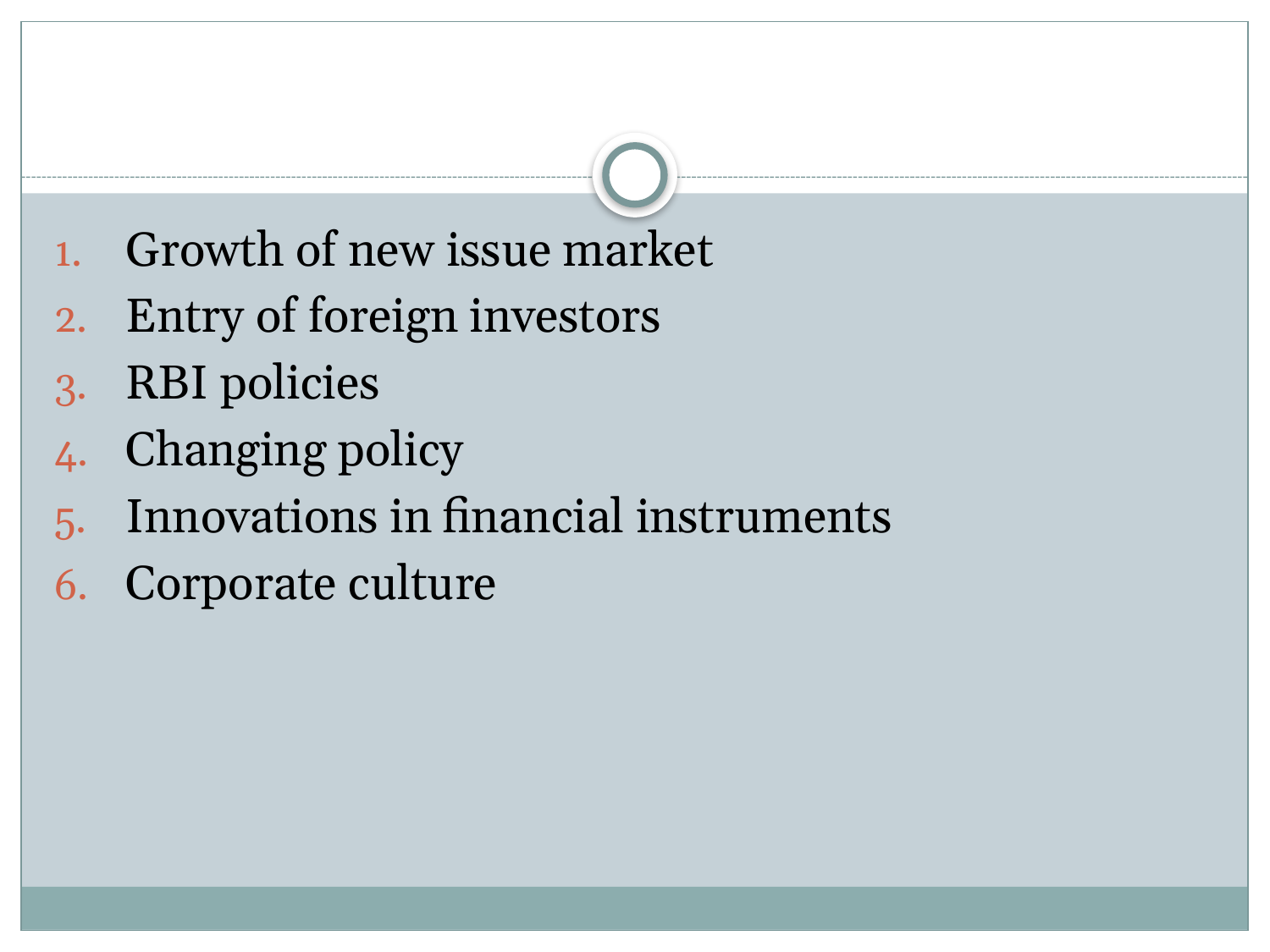

#
Growth of new issue market
Entry of foreign investors
RBI policies
Changing policy
Innovations in financial instruments
Corporate culture